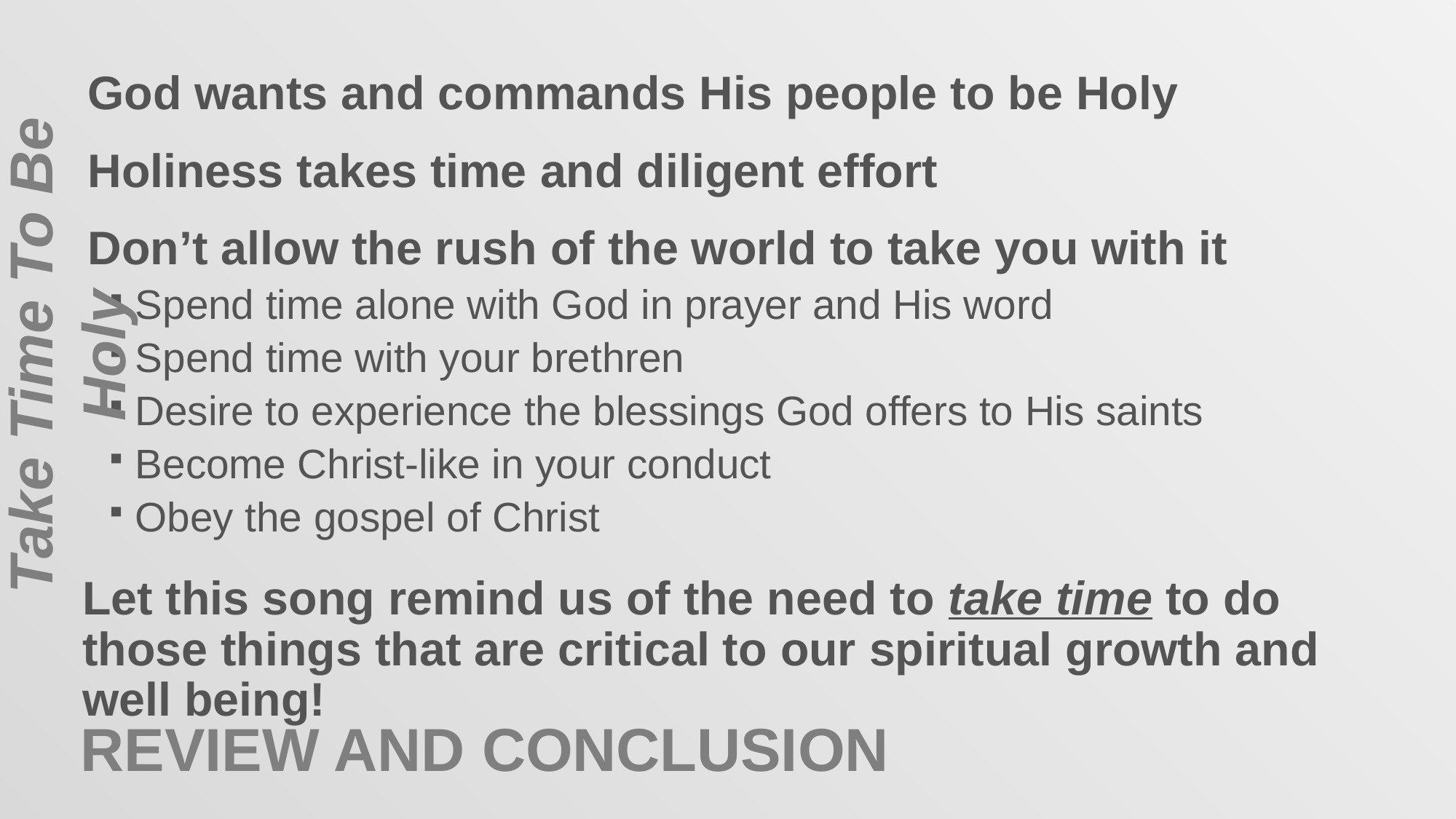

God wants and commands His people to be Holy
Holiness takes time and diligent effort
Don’t allow the rush of the world to take you with it
Spend time alone with God in prayer and His word
Spend time with your brethren
Desire to experience the blessings God offers to His saints
Become Christ-like in your conduct
Obey the gospel of Christ

Let this song remind us of the need to take time to do those things that are critical to our spiritual growth and well being!
Take Time To Be Holy
REVIEW AND CONCLUSION